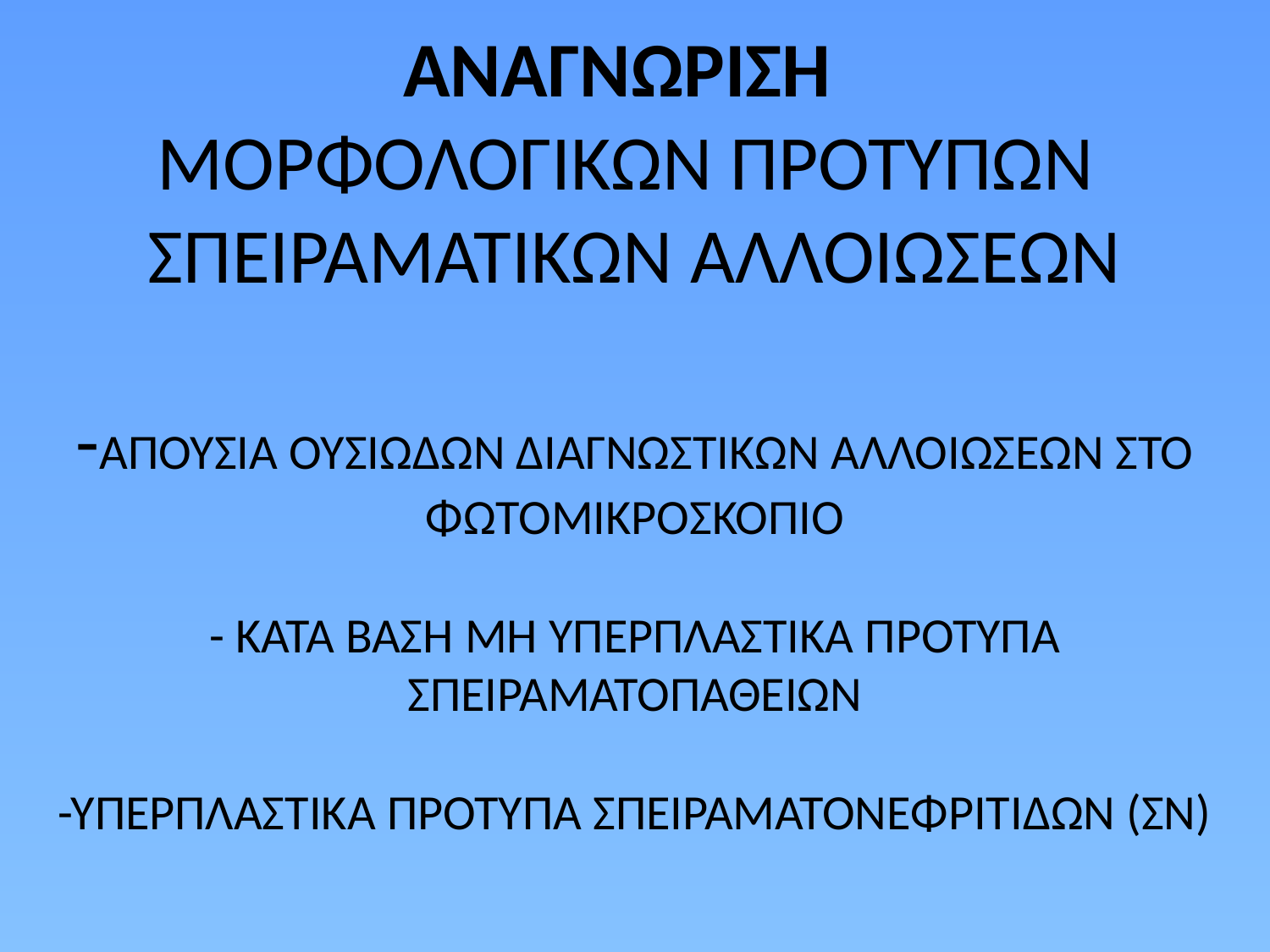

# ΑΝΑΓΝΩΡΙΣΗ ΜΟΡΦΟΛΟΓΙΚΩΝ ΠΡΟΤΥΠΩΝ  ΣΠΕΙΡΑΜΑΤΙΚΩΝ ΑΛΛΟΙΩΣΕΩΝ -ΑΠΟΥΣΙΑ ΟΥΣΙΩΔΩΝ ΔΙΑΓΝΩΣΤΙΚΩΝ ΑΛΛΟΙΩΣΕΩΝ ΣΤΟ ΦΩΤΟΜΙΚΡΟΣΚΟΠΙΟ - ΚΑΤΑ ΒΑΣΗ ΜΗ ΥΠΕΡΠΛΑΣΤΙΚΑ ΠΡΟΤΥΠΑ ΣΠΕΙΡΑΜΑΤΟΠΑΘΕΙΩΝ -ΥΠΕΡΠΛΑΣΤΙΚΑ ΠΡΟΤΥΠΑ ΣΠΕΙΡΑΜΑΤΟΝΕΦΡΙΤΙΔΩΝ (ΣΝ)